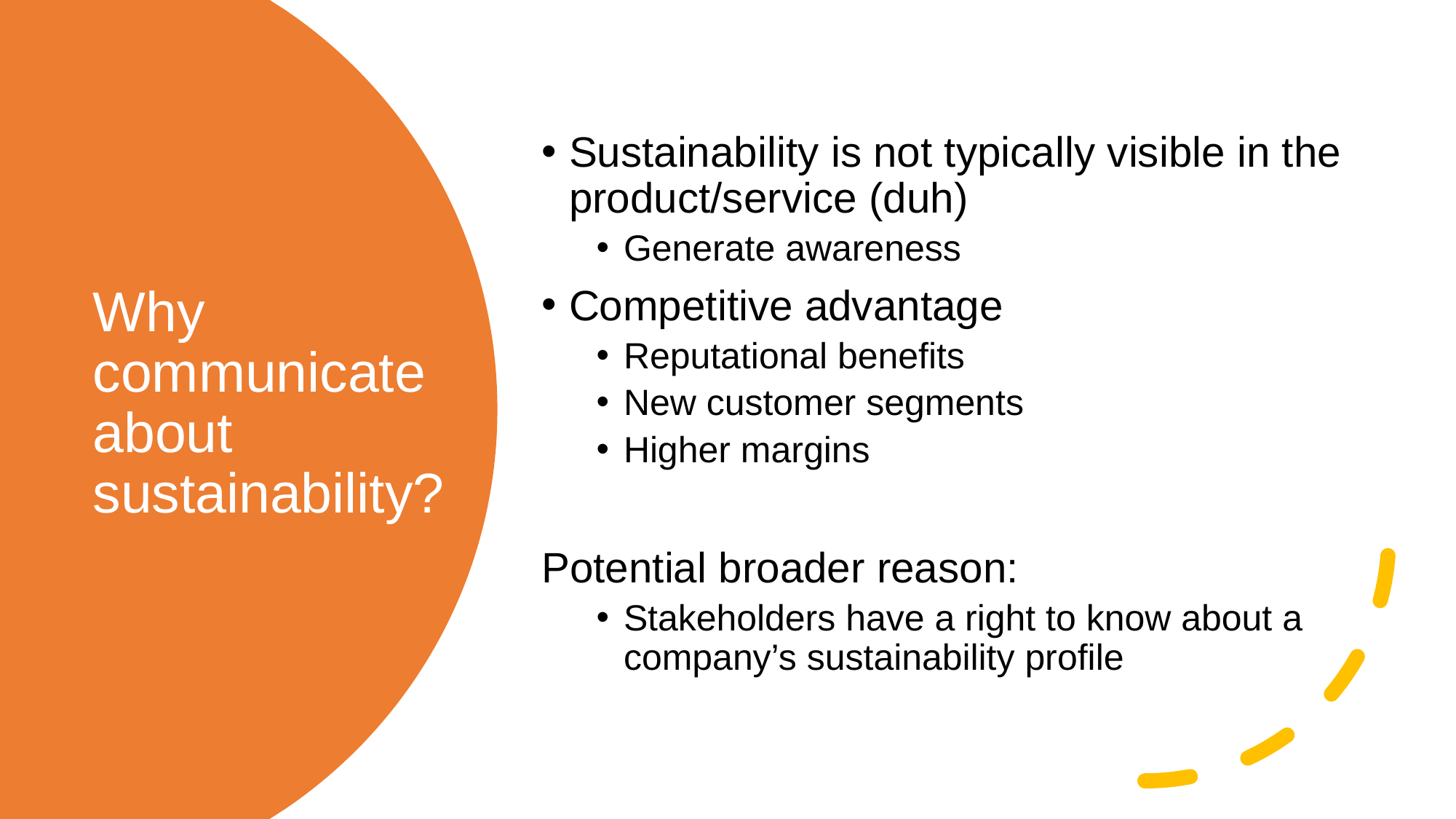

Sustainability is not typically visible in the product/service (duh)
Generate awareness
Competitive advantage
Reputational benefits
New customer segments
Higher margins

Potential broader reason:
Stakeholders have a right to know about a company’s sustainability profile
# Why communicate about sustainability?